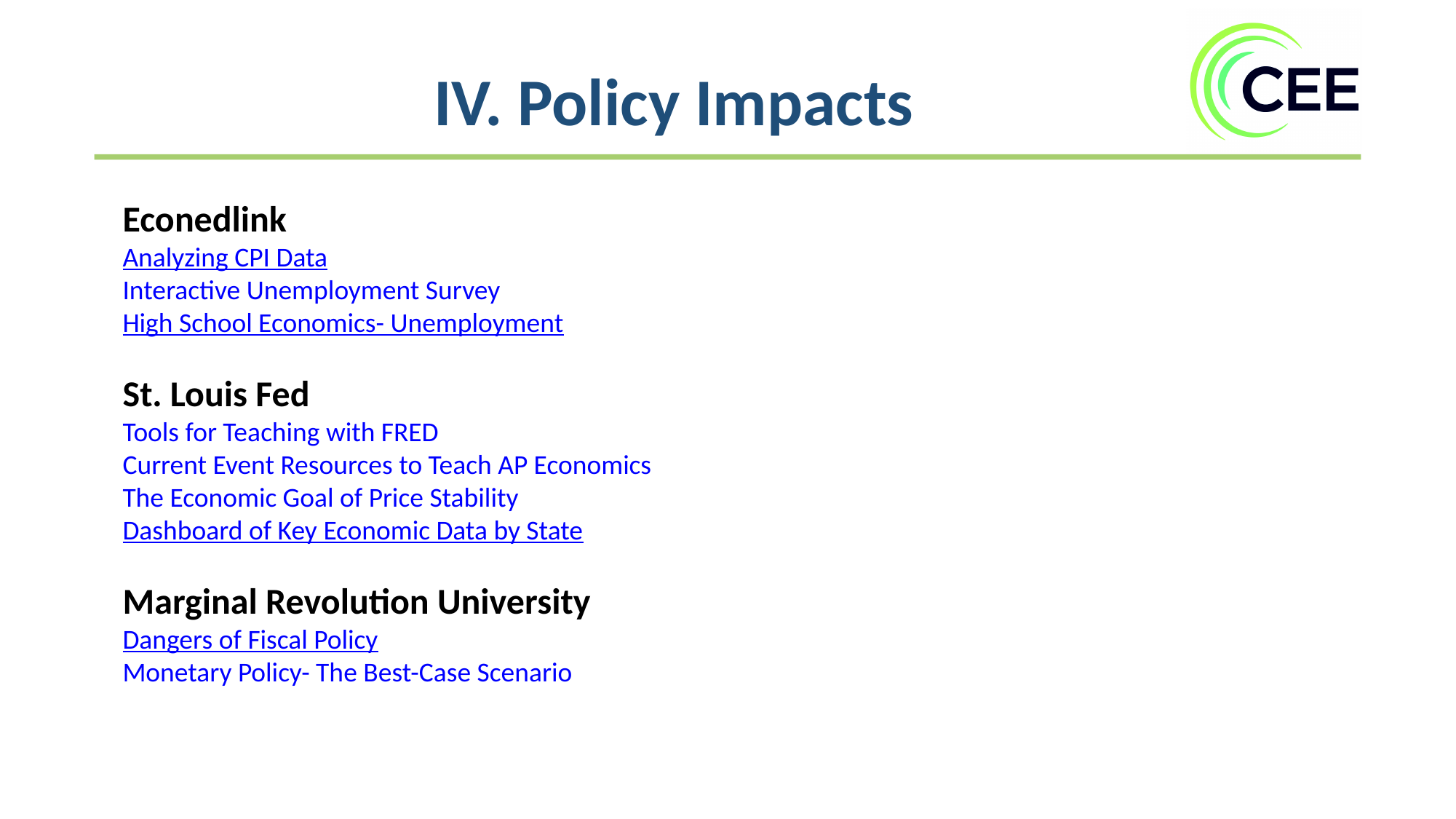

IV. Policy Impacts
Econedlink
Analyzing CPI Data
Interactive Unemployment Survey
High School Economics- Unemployment

St. Louis Fed
Tools for Teaching with FRED
Current Event Resources to Teach AP Economics
The Economic Goal of Price Stability
Dashboard of Key Economic Data by State

Marginal Revolution University
Dangers of Fiscal Policy
Monetary Policy- The Best-Case Scenario